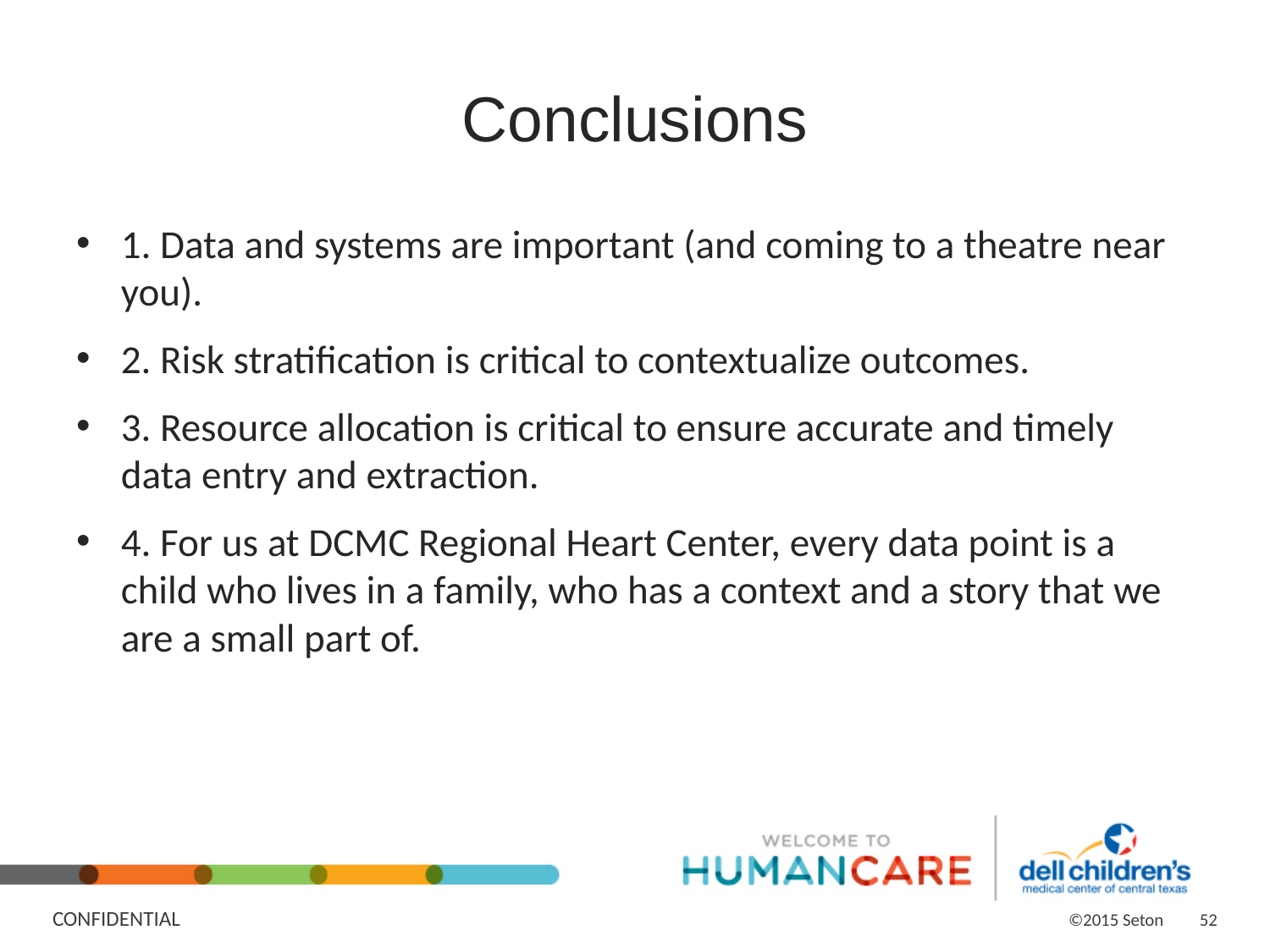

# Conclusions
1. Data and systems are important (and coming to a theatre near you).
2. Risk stratification is critical to contextualize outcomes.
3. Resource allocation is critical to ensure accurate and timely data entry and extraction.
4. For us at DCMC Regional Heart Center, every data point is a child who lives in a family, who has a context and a story that we are a small part of.